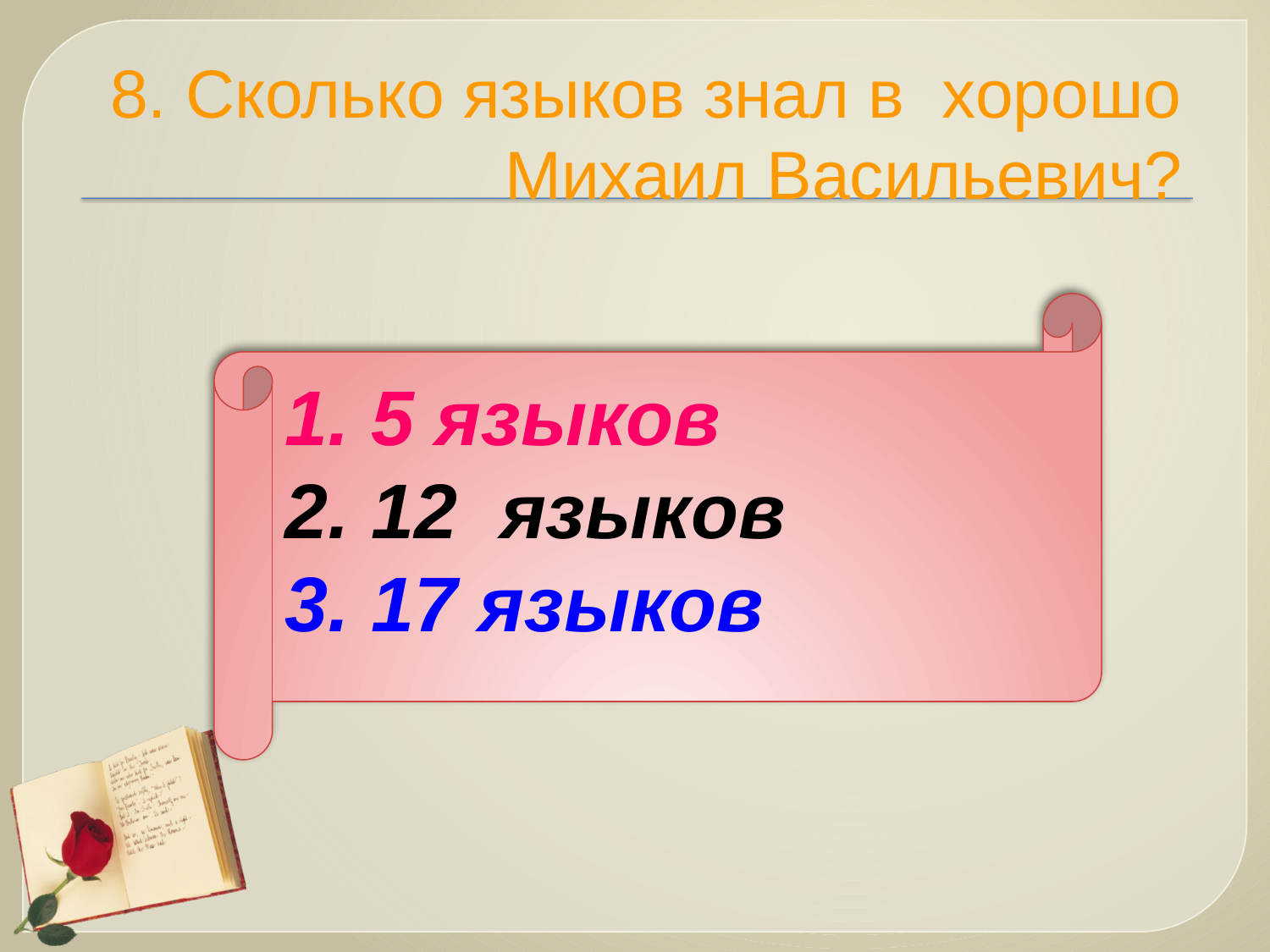

# 8. Сколько языков знал в  хорошо Михаил Васильевич?
1. 5 языков
2. 12  языков
3. 17 языков